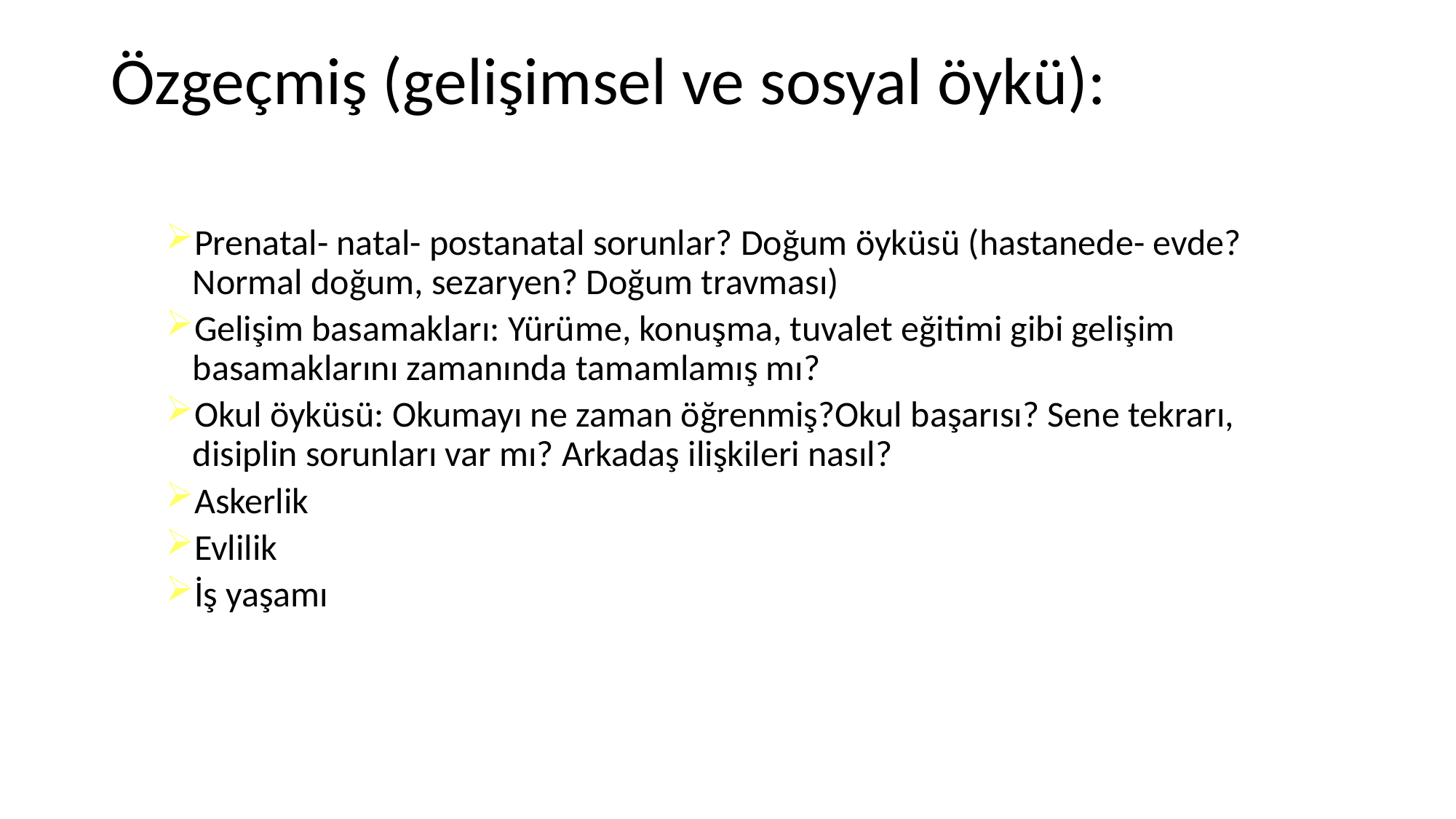

# Özgeçmiş (gelişimsel ve sosyal öykü):
Prenatal- natal- postanatal sorunlar? Doğum öyküsü (hastanede- evde? Normal doğum, sezaryen? Doğum travması)
Gelişim basamakları: Yürüme, konuşma, tuvalet eğitimi gibi gelişim basamaklarını zamanında tamamlamış mı?
Okul öyküsü: Okumayı ne zaman öğrenmiş?Okul başarısı? Sene tekrarı, disiplin sorunları var mı? Arkadaş ilişkileri nasıl?
Askerlik
Evlilik
İş yaşamı